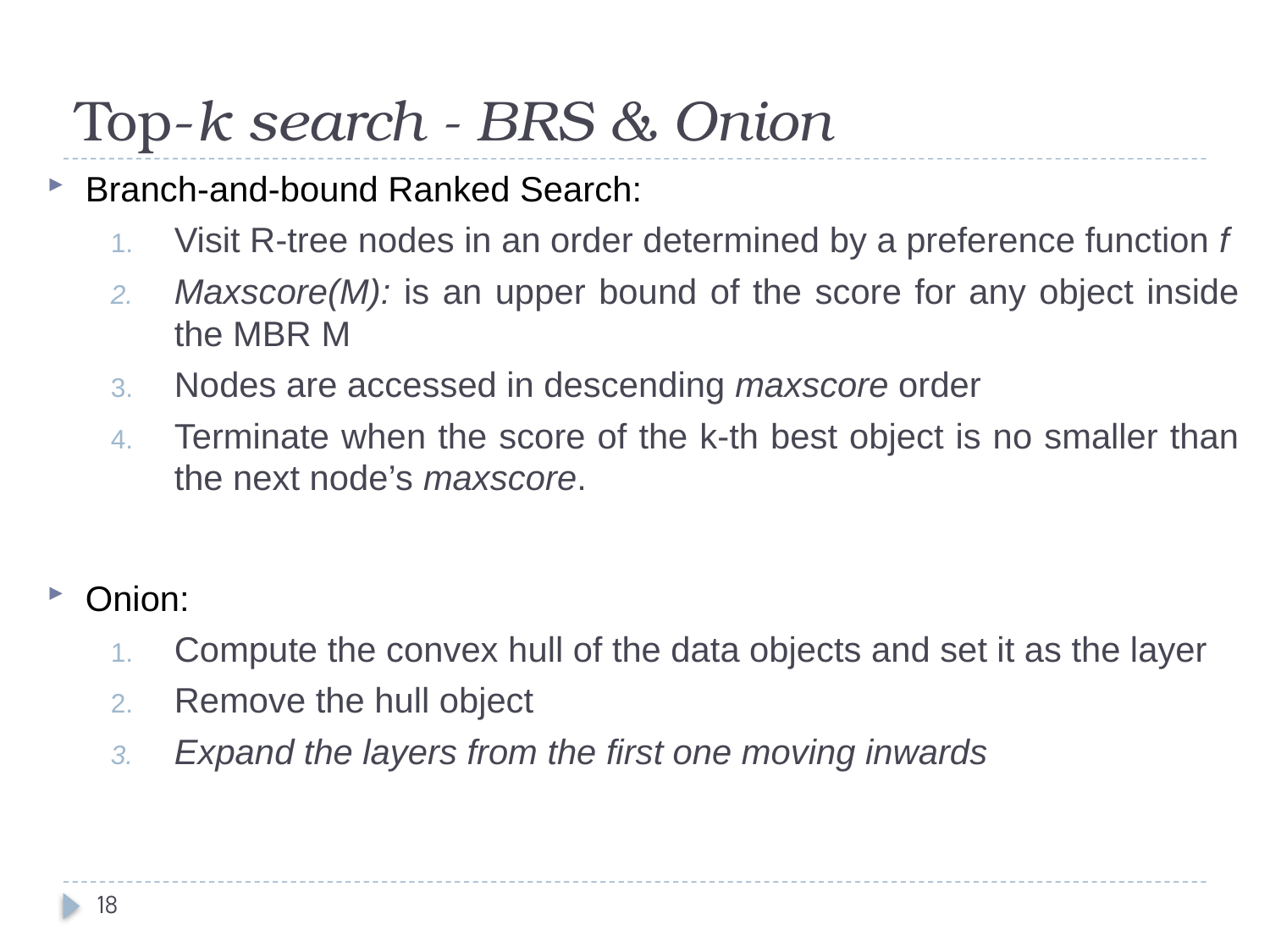

# Top-k search - BRS & Onion
Branch-and-bound Ranked Search:
Visit R-tree nodes in an order determined by a preference function f
Maxscore(M): is an upper bound of the score for any object inside the MBR M
Nodes are accessed in descending maxscore order
Terminate when the score of the k-th best object is no smaller than the next node’s maxscore.

Onion:
Compute the convex hull of the data objects and set it as the layer
Remove the hull object
Expand the layers from the first one moving inwards
18